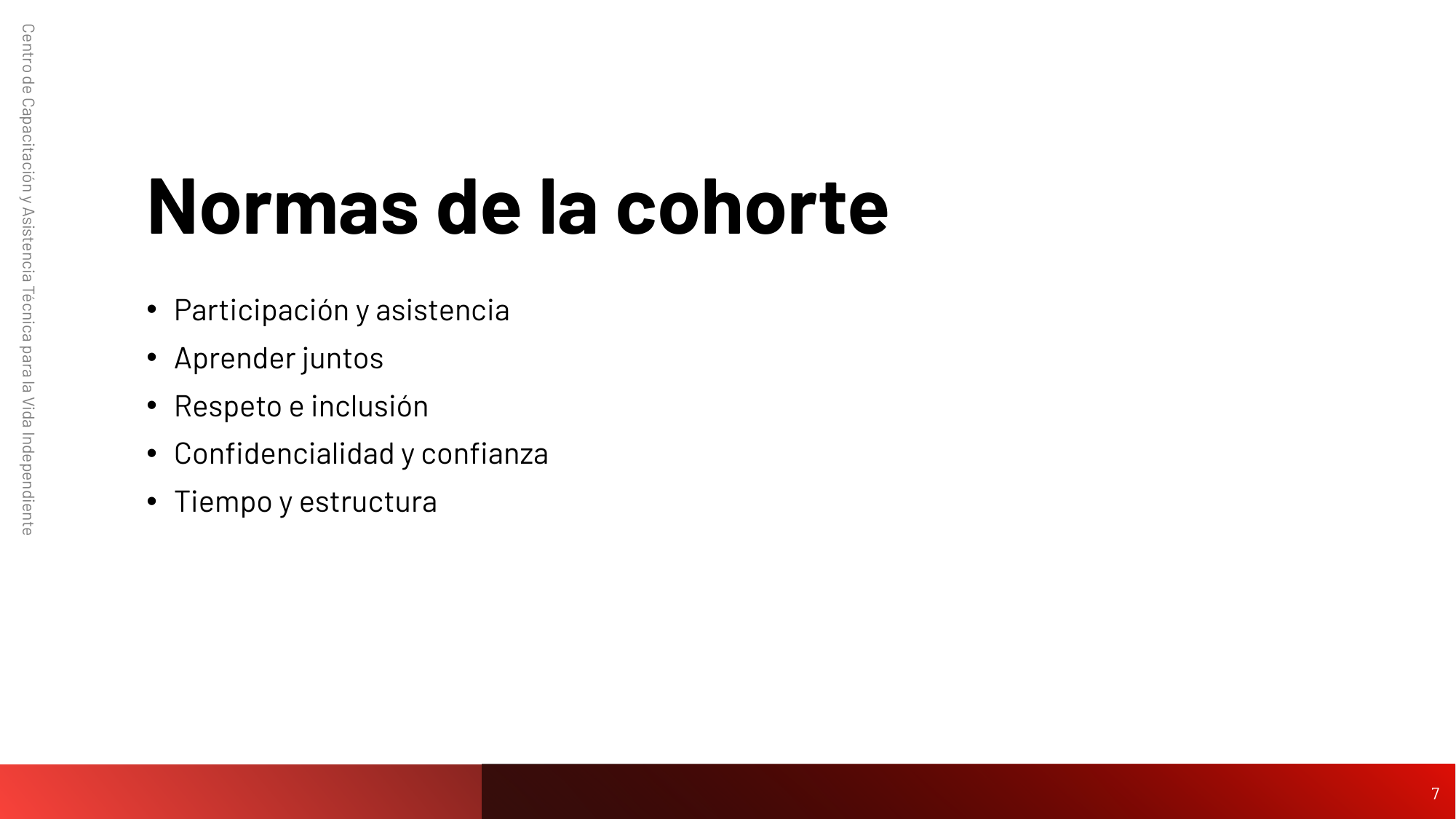

# Normas de la cohorte
Participación y asistencia
Aprender juntos
Respeto e inclusión
Confidencialidad y confianza
Tiempo y estructura

Centro de Capacitación y Asistencia Técnica para la Vida Independiente

7